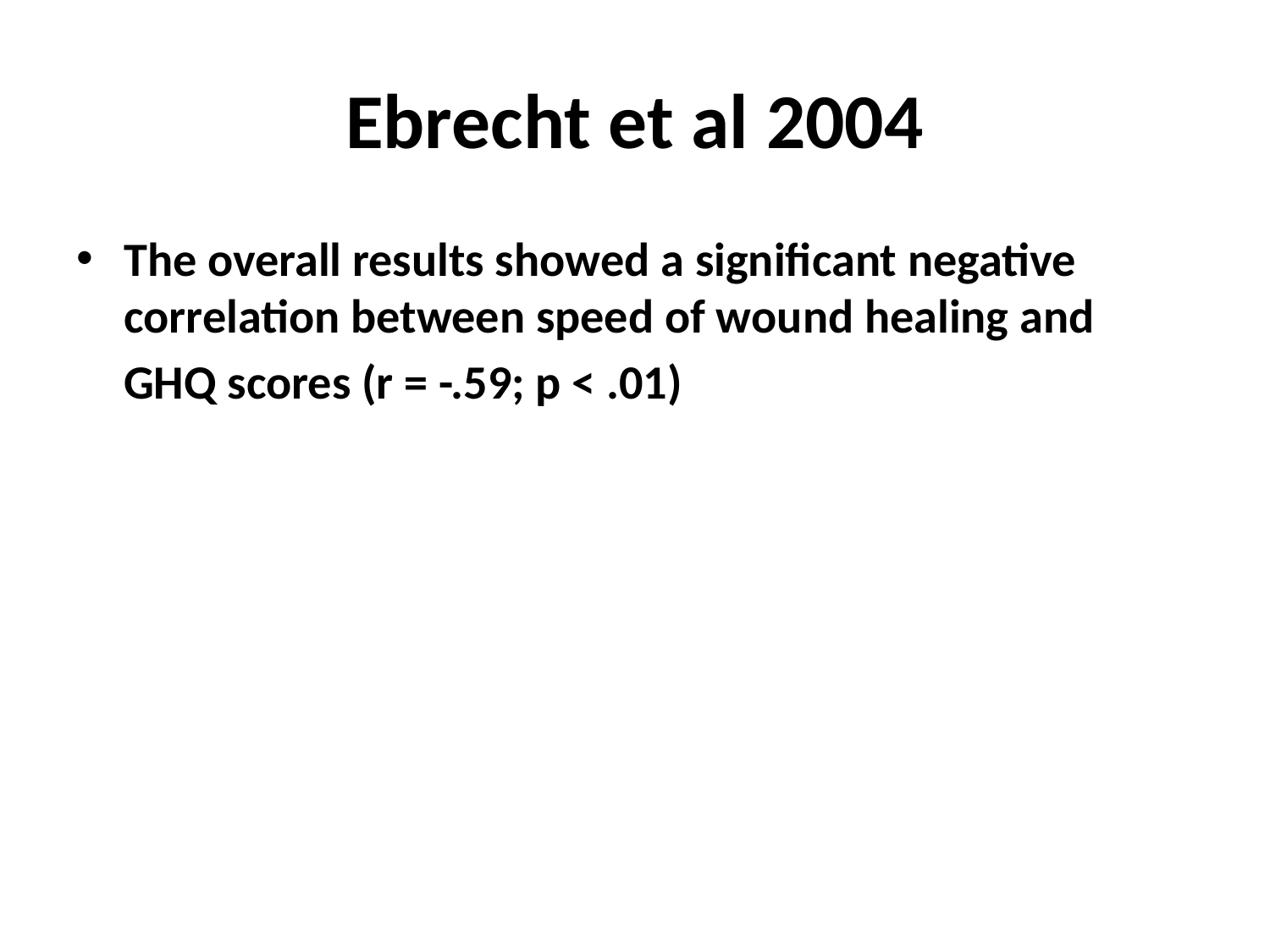

# Ebrecht et al 2004
The overall results showed a significant negative correlation between speed of wound healing and GHQ scores (r = -.59; p < .01)